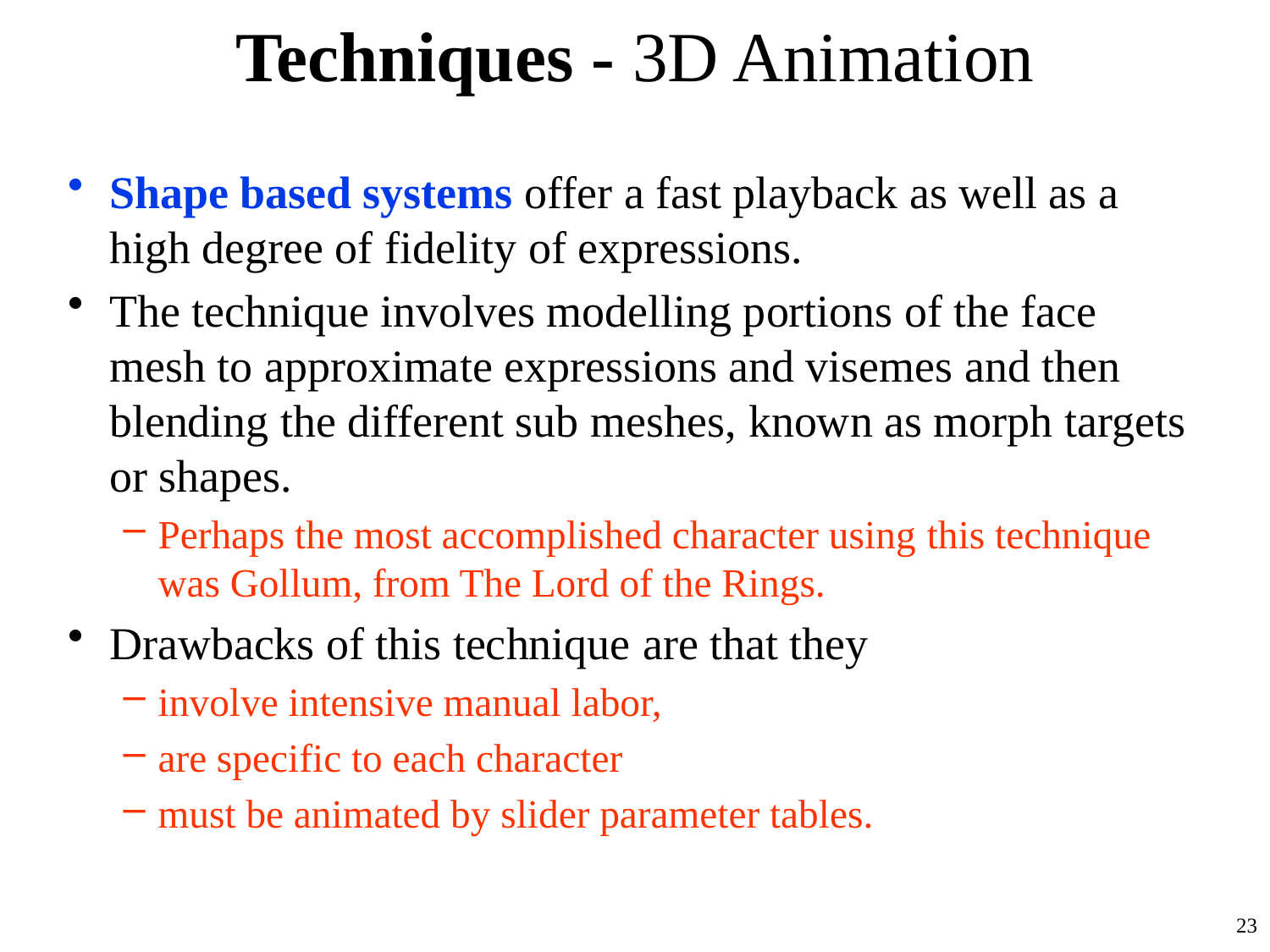

# Techniques - 3D Animation
Shape based systems offer a fast playback as well as a high degree of fidelity of expressions.
The technique involves modelling portions of the face mesh to approximate expressions and visemes and then blending the different sub meshes, known as morph targets or shapes.
Perhaps the most accomplished character using this technique was Gollum, from The Lord of the Rings.
Drawbacks of this technique are that they
involve intensive manual labor,
are specific to each character
must be animated by slider parameter tables.
23